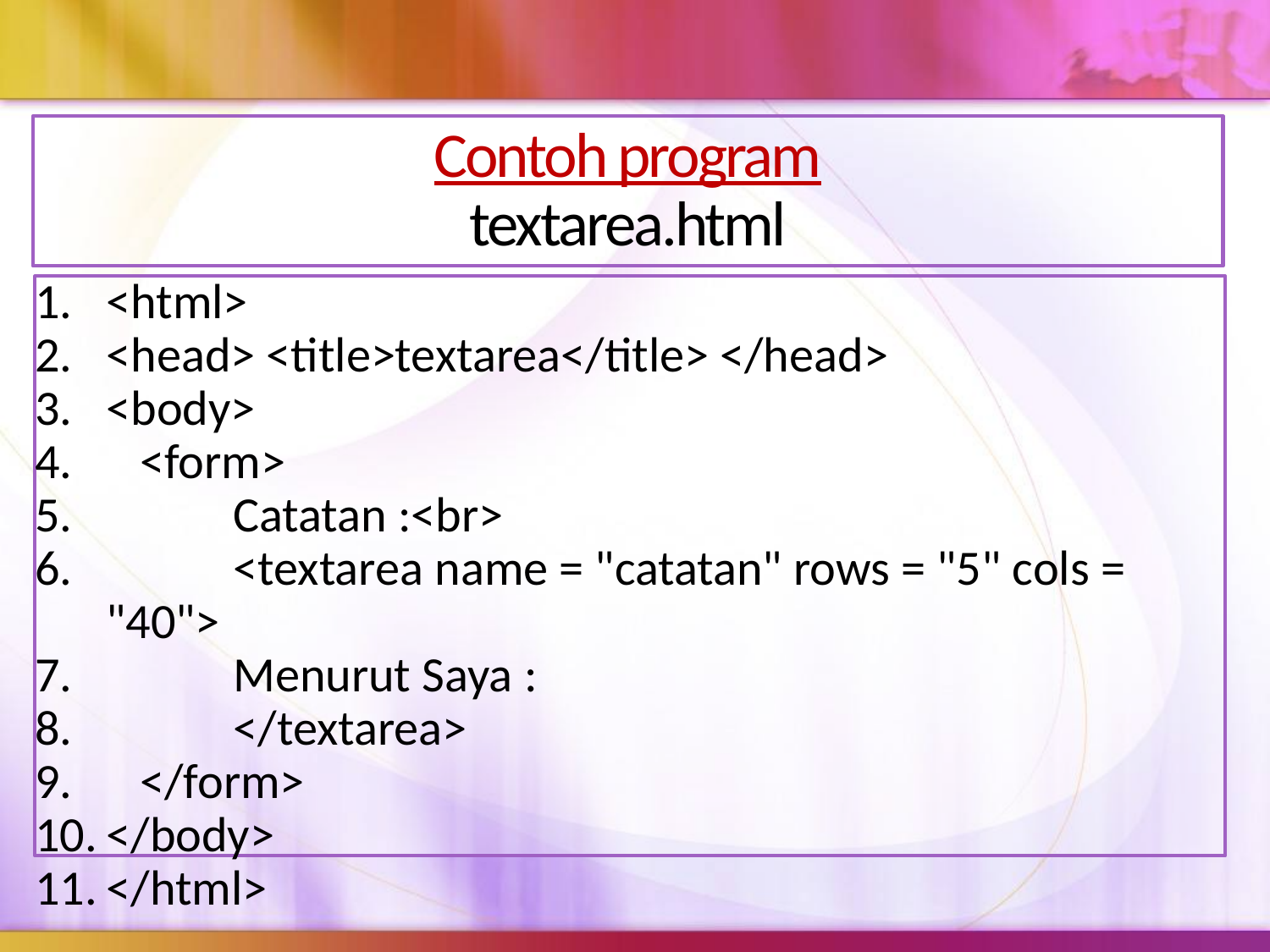

# Contoh program textarea.html
<html>
<head> <title>textarea</title> </head>
<body>
   <form>
	Catatan :<br>
	<textarea name = "catatan" rows = "5" cols = "40">
	Menurut Saya :
	</textarea>
   </form>
</body>
</html>